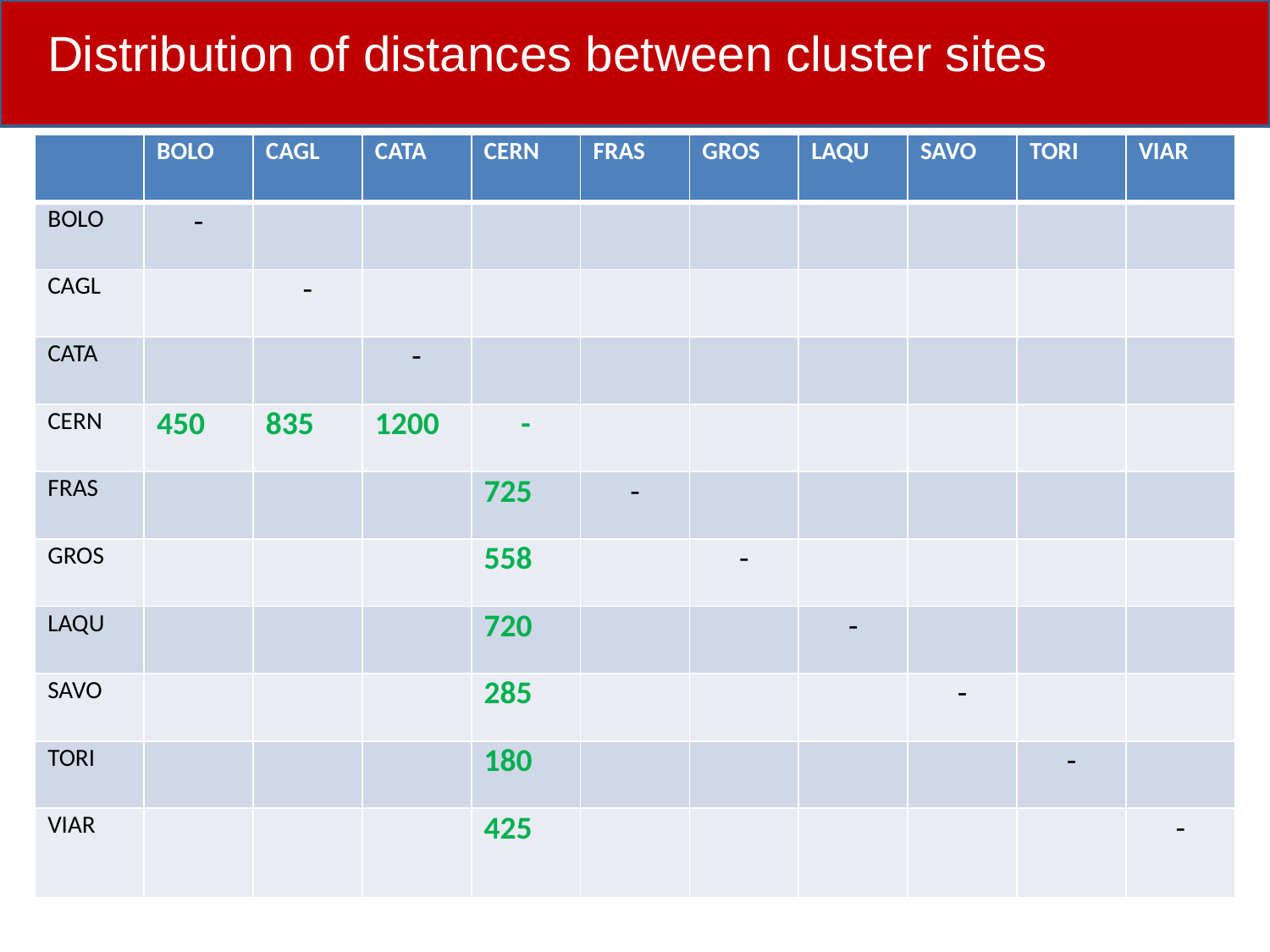

Distribution of distances between cluster sites
|  | BOLO | CAGL | CATA | CERN | FRAS | GROS | LAQU | SAVO | TORI | VIAR |
| --- | --- | --- | --- | --- | --- | --- | --- | --- | --- | --- |
| BOLO | - |  |  |  |  |  |  |  |  |  |
| CAGL |  | - |  |  |  |  |  |  |  |  |
| CATA |  |  | - |  |  |  |  |  |  |  |
| CERN | 450 | 835 | 1200 | - |  |  |  |  |  |  |
| FRAS |  |  |  | 725 | - |  |  |  |  |  |
| GROS |  |  |  | 558 |  | - |  |  |  |  |
| LAQU |  |  |  | 720 |  |  | - |  |  |  |
| SAVO |  |  |  | 285 |  |  |  | - |  |  |
| TORI |  |  |  | 180 |  |  |  |  | - |  |
| VIAR |  |  |  | 425 |  |  |  |  |  | - |